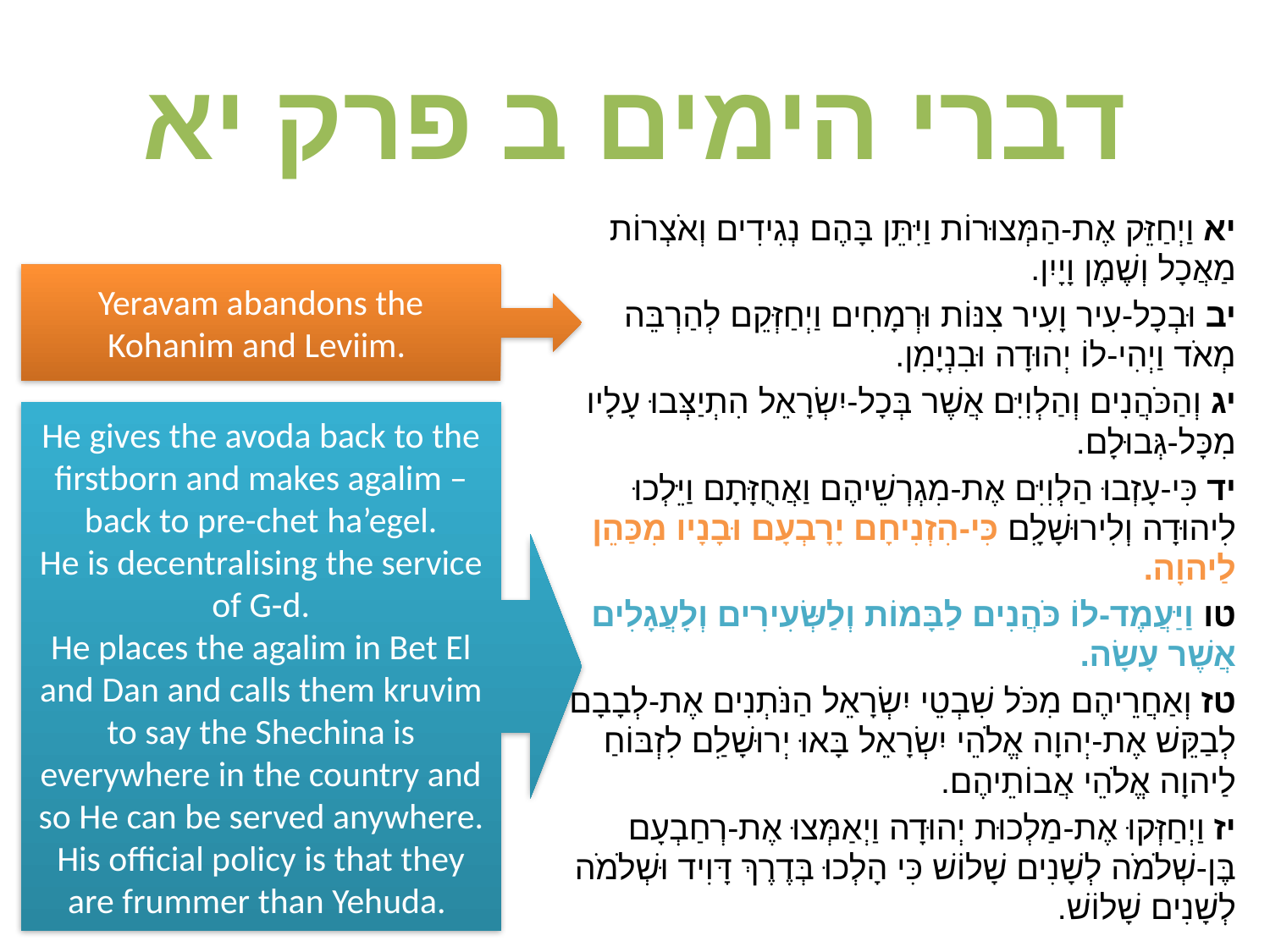

# דברי הימים ב פרק יא
יא וַיְחַזֵּק אֶת-הַמְּצוּרוֹת וַיִּתֵּן בָּהֶם נְגִידִים וְאֹצְרוֹת מַאֲכָל וְשֶׁמֶן וָיָיִן.
יב וּבְכָל-עִיר וָעִיר צִנּוֹת וּרְמָחִים וַיְחַזְּקֵם לְהַרְבֵּה מְאֹד וַיְהִי-לוֹ יְהוּדָה וּבִנְיָמִן.
יג וְהַכֹּהֲנִים וְהַלְוִיִּם אֲשֶׁר בְּכָל-יִשְׂרָאֵל הִתְיַצְּבוּ עָלָיו מִכָּל-גְּבוּלָם.
יד כִּי-עָזְבוּ הַלְוִיִּם אֶת-מִגְרְשֵׁיהֶם וַאֲחֻזָּתָם וַיֵּלְכוּ לִיהוּדָה וְלִירוּשָׁלִָם כִּי-הִזְנִיחָם יָרָבְעָם וּבָנָיו מִכַּהֵן לַיהוָה.
טו וַיַּעֲמֶד-לוֹ כֹּהֲנִים לַבָּמוֹת וְלַשְּׂעִירִים וְלָעֲגָלִים אֲשֶׁר עָשָׂה.
טז וְאַחֲרֵיהֶם מִכֹּל שִׁבְטֵי יִשְׂרָאֵל הַנֹּתְנִים אֶת-לְבָבָם לְבַקֵּשׁ אֶת-יְהוָה אֱלֹהֵי יִשְׂרָאֵל בָּאוּ יְרוּשָׁלִַם לִזְבּוֹחַ לַיהוָה אֱלֹהֵי אֲבוֹתֵיהֶם.
יז וַיְחַזְּקוּ אֶת-מַלְכוּת יְהוּדָה וַיְאַמְּצוּ אֶת-רְחַבְעָם בֶּן-שְׁלֹמֹה לְשָׁנִים שָׁלוֹשׁ כִּי הָלְכוּ בְּדֶרֶךְ דָּוִיד וּשְׁלֹמֹה לְשָׁנִים שָׁלוֹשׁ.
Yeravam abandons the Kohanim and Leviim.
He gives the avoda back to the firstborn and makes agalim – back to pre-chet ha’egel.
He is decentralising the service of G-d.
He places the agalim in Bet El and Dan and calls them kruvim to say the Shechina is everywhere in the country and so He can be served anywhere.
His official policy is that they are frummer than Yehuda.